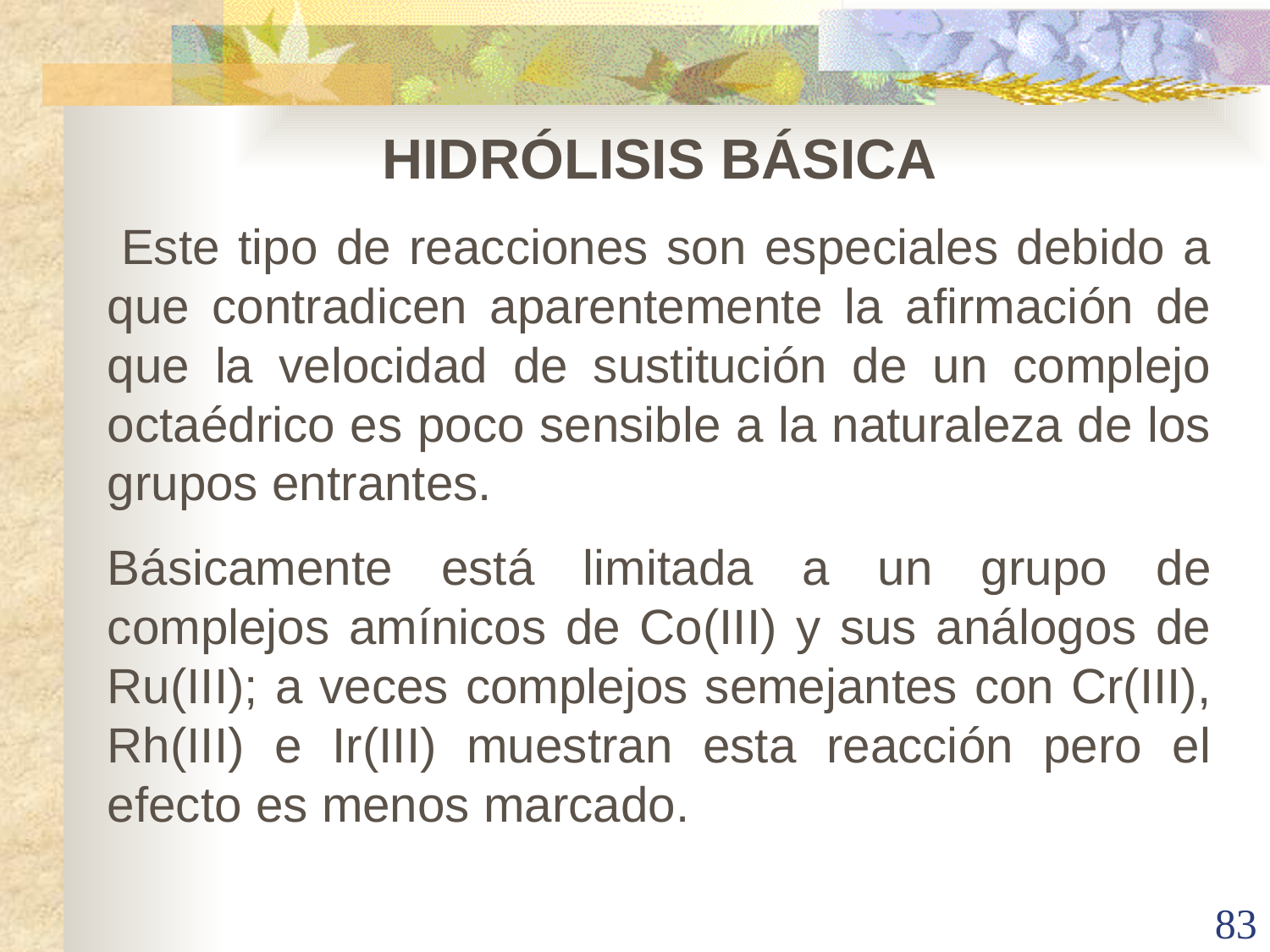

HIDRÓLISIS BÁSICA
 Este tipo de reacciones son especiales debido a que contradicen aparentemente la afirmación de que la velocidad de sustitución de un complejo octaédrico es poco sensible a la naturaleza de los grupos entrantes.
Básicamente está limitada a un grupo de complejos amínicos de Co(III) y sus análogos de Ru(III); a veces complejos semejantes con Cr(III), Rh(III) e Ir(III) muestran esta reacción pero el efecto es menos marcado.

83